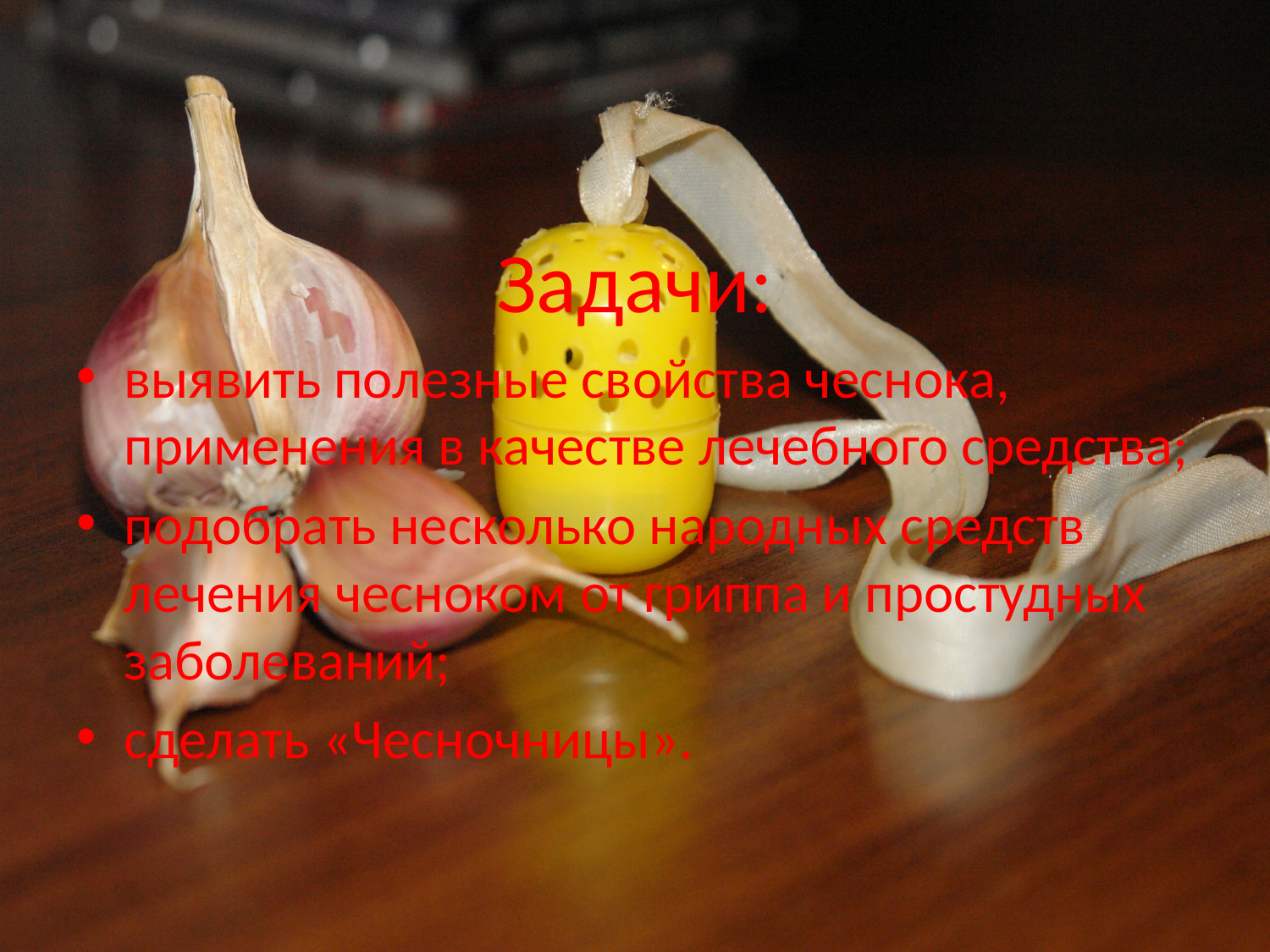

#
Задачи:
выявить полезные свойства чеснока, применения в качестве лечебного средства;
подобрать несколько народных средств лечения чесноком от гриппа и простудных заболеваний;
сделать «Чесночницы».